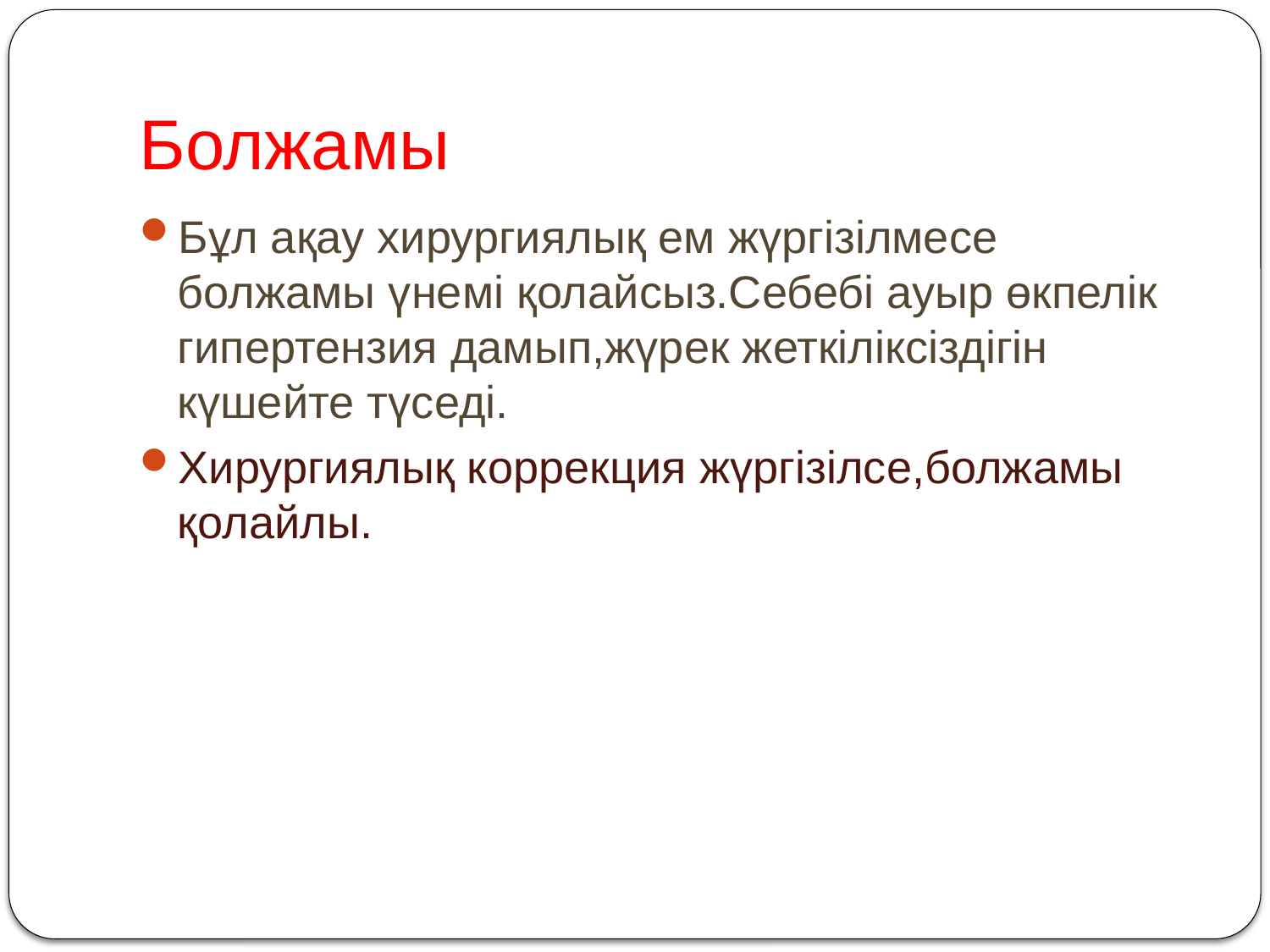

# Болжамы
Бұл ақау хирургиялық ем жүргізілмесе болжамы үнемі қолайсыз.Себебі ауыр өкпелік гипертензия дамып,жүрек жеткіліксіздігін күшейте түседі.
Хирургиялық коррекция жүргізілсе,болжамы қолайлы.